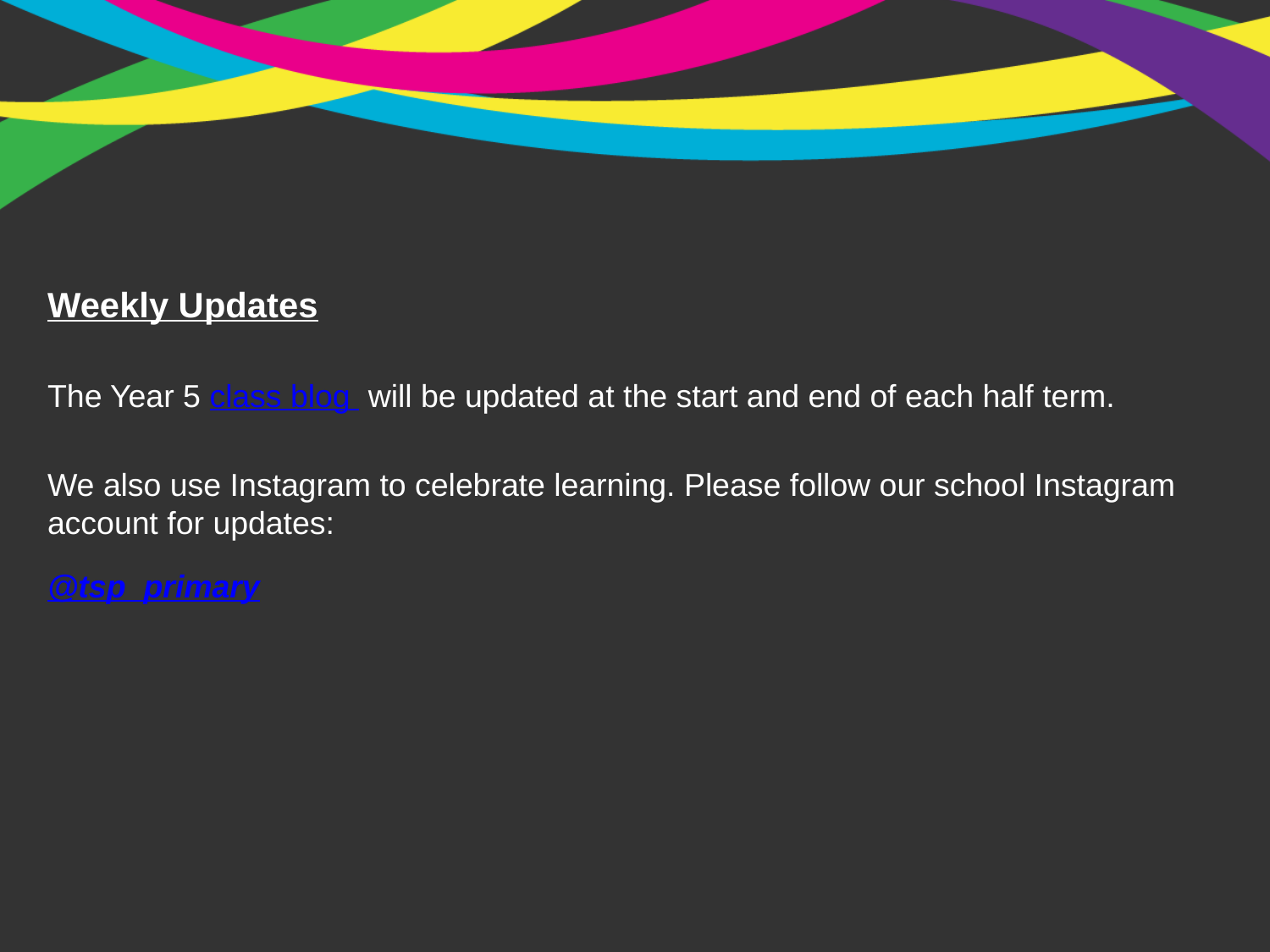

Weekly Updates

The Year 5 class blog  will be updated at the start and end of each half term.

We also use Instagram to celebrate learning. Please follow our school Instagram account for updates:

@tsp_primary